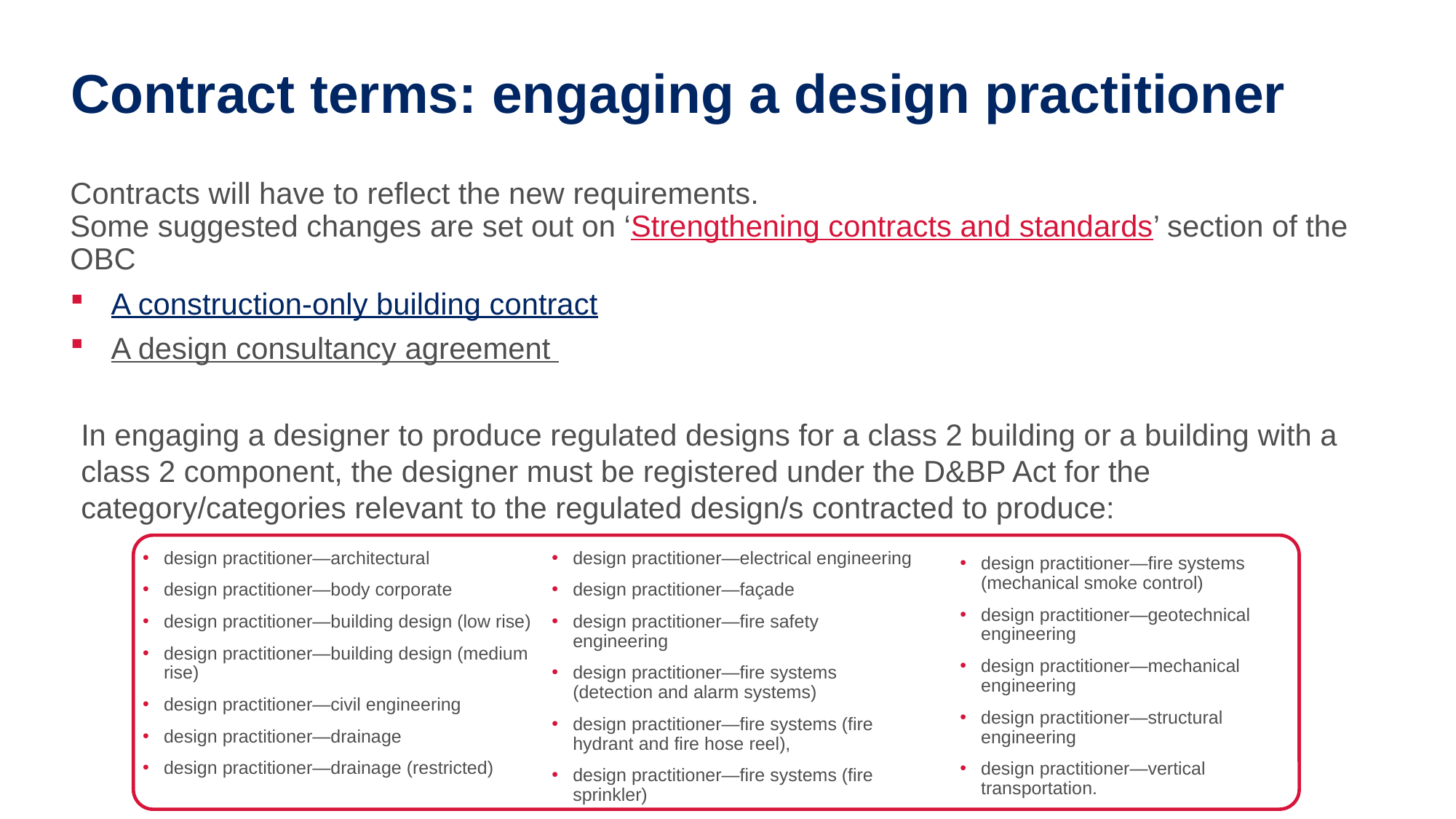

# Contract terms: engaging a design practitioner
Contracts will have to reflect the new requirements.
Some suggested changes are set out on ‘Strengthening contracts and standards’ section of the OBC
A construction-only building contract
A design consultancy agreement

In engaging a designer to produce regulated designs for a class 2 building or a building with a class 2 component, the designer must be registered under the D&BP Act for the category/categories relevant to the regulated design/s contracted to produce:

design practitioner—architectural
design practitioner—body corporate
design practitioner—building design (low rise)
design practitioner—building design (medium rise)
design practitioner—civil engineering
design practitioner—drainage
design practitioner—drainage (restricted)
design practitioner—electrical engineering
design practitioner—façade
design practitioner—fire safety engineering
design practitioner—fire systems (detection and alarm systems)
design practitioner—fire systems (fire hydrant and fire hose reel),
design practitioner—fire systems (fire sprinkler)
design practitioner—fire systems (mechanical smoke control)
design practitioner—geotechnical engineering
design practitioner—mechanical engineering
design practitioner—structural engineering
design practitioner—vertical transportation.